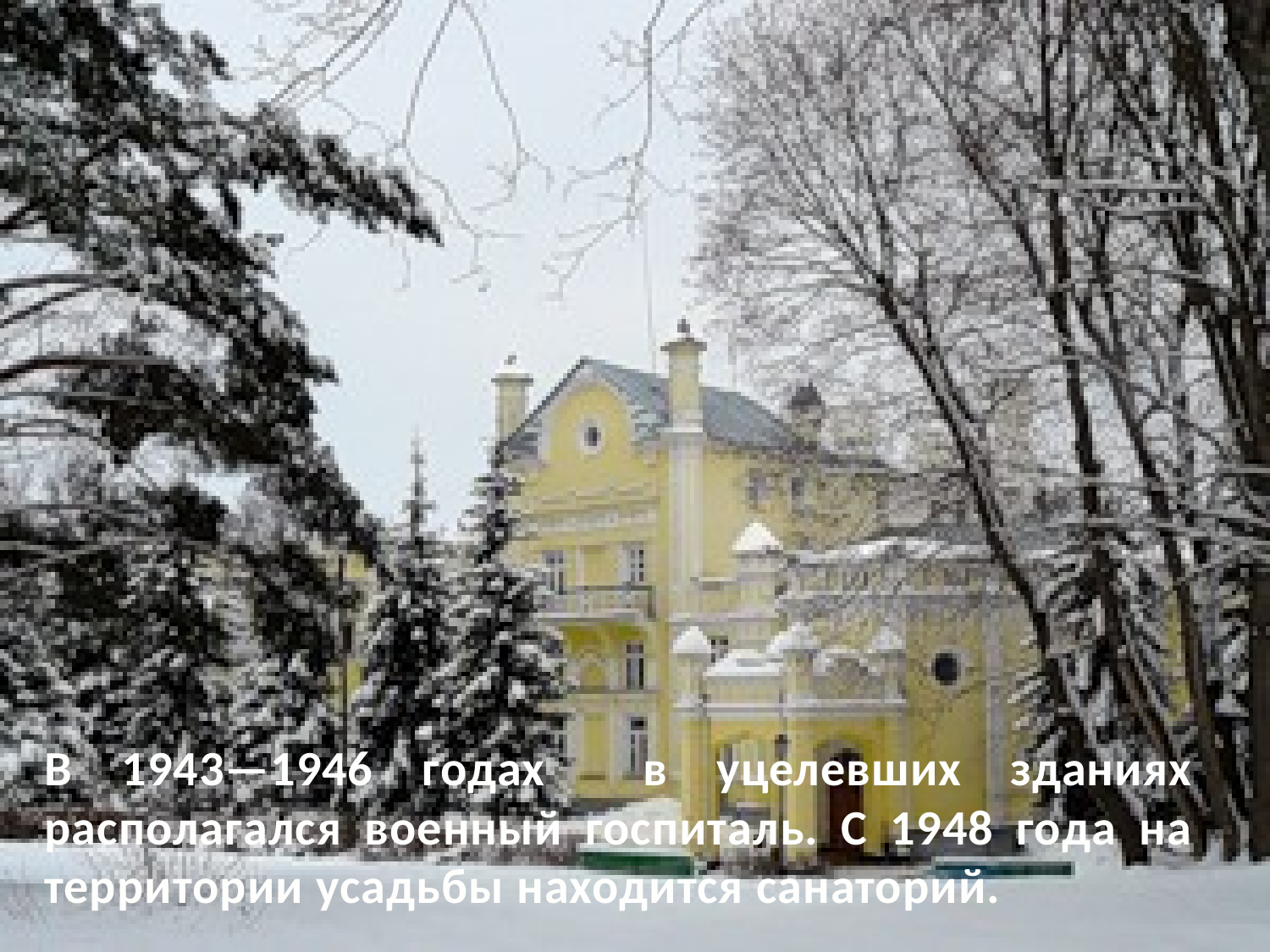

В 1943—1946 годах  в уцелевших зданиях располагался военный госпиталь. С 1948 года на территории усадьбы находится санаторий.